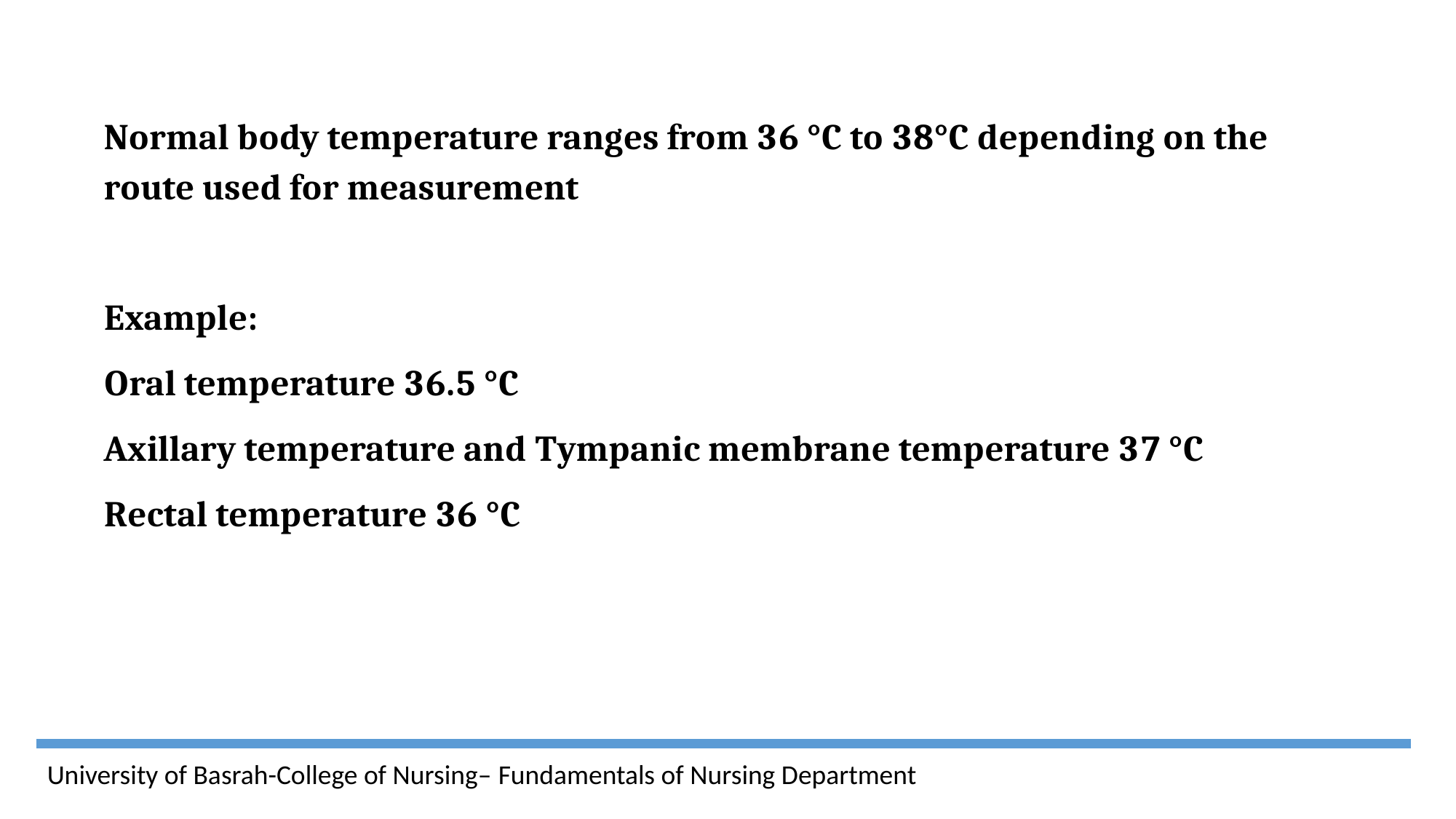

Normal body temperature ranges from 36 °C to 38°C depending on the route used for measurement

Example:
Oral temperature 36.5 °C
Axillary temperature and Tympanic membrane temperature 37 °C
Rectal temperature 36 °C

University of Basrah-College of Nursing– Fundamentals of Nursing Department